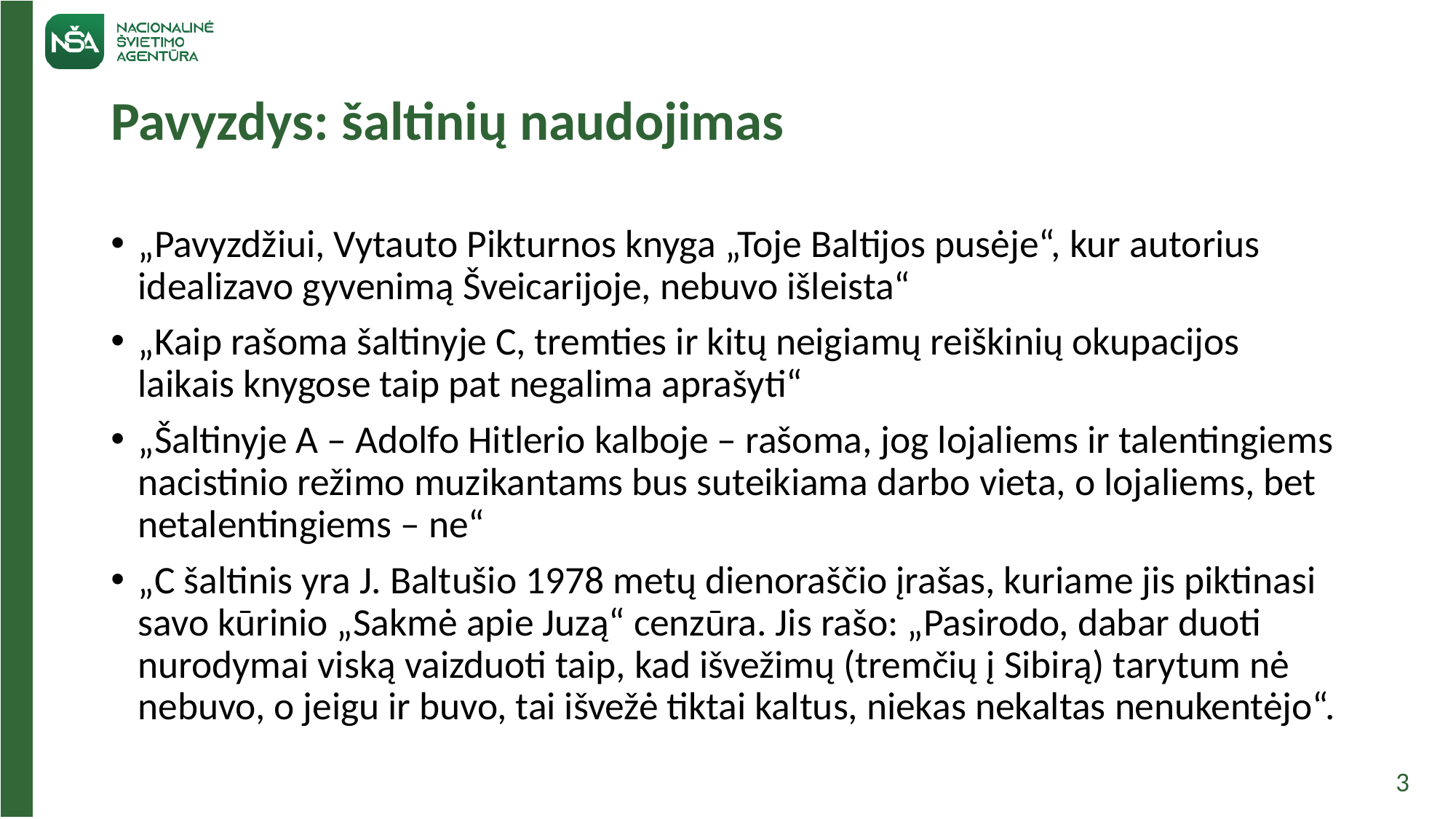

# Pavyzdys: šaltinių naudojimas
„Pavyzdžiui, Vytauto Pikturnos knyga „Toje Baltijos pusėje“, kur autorius idealizavo gyvenimą Šveicarijoje, nebuvo išleista“
„Kaip rašoma šaltinyje C, tremties ir kitų neigiamų reiškinių okupacijos laikais knygose taip pat negalima aprašyti“
„Šaltinyje A – Adolfo Hitlerio kalboje – rašoma, jog lojaliems ir talentingiems nacistinio režimo muzikantams bus suteikiama darbo vieta, o lojaliems, bet netalentingiems – ne“
„C šaltinis yra J. Baltušio 1978 metų dienoraščio įrašas, kuriame jis piktinasi savo kūrinio „Sakmė apie Juzą“ cenzūra. Jis rašo: „Pasirodo, dabar duoti nurodymai viską vaizduoti taip, kad išvežimų (tremčių į Sibirą) tarytum nė nebuvo, o jeigu ir buvo, tai išvežė tiktai kaltus, niekas nekaltas nenukentėjo“.

3